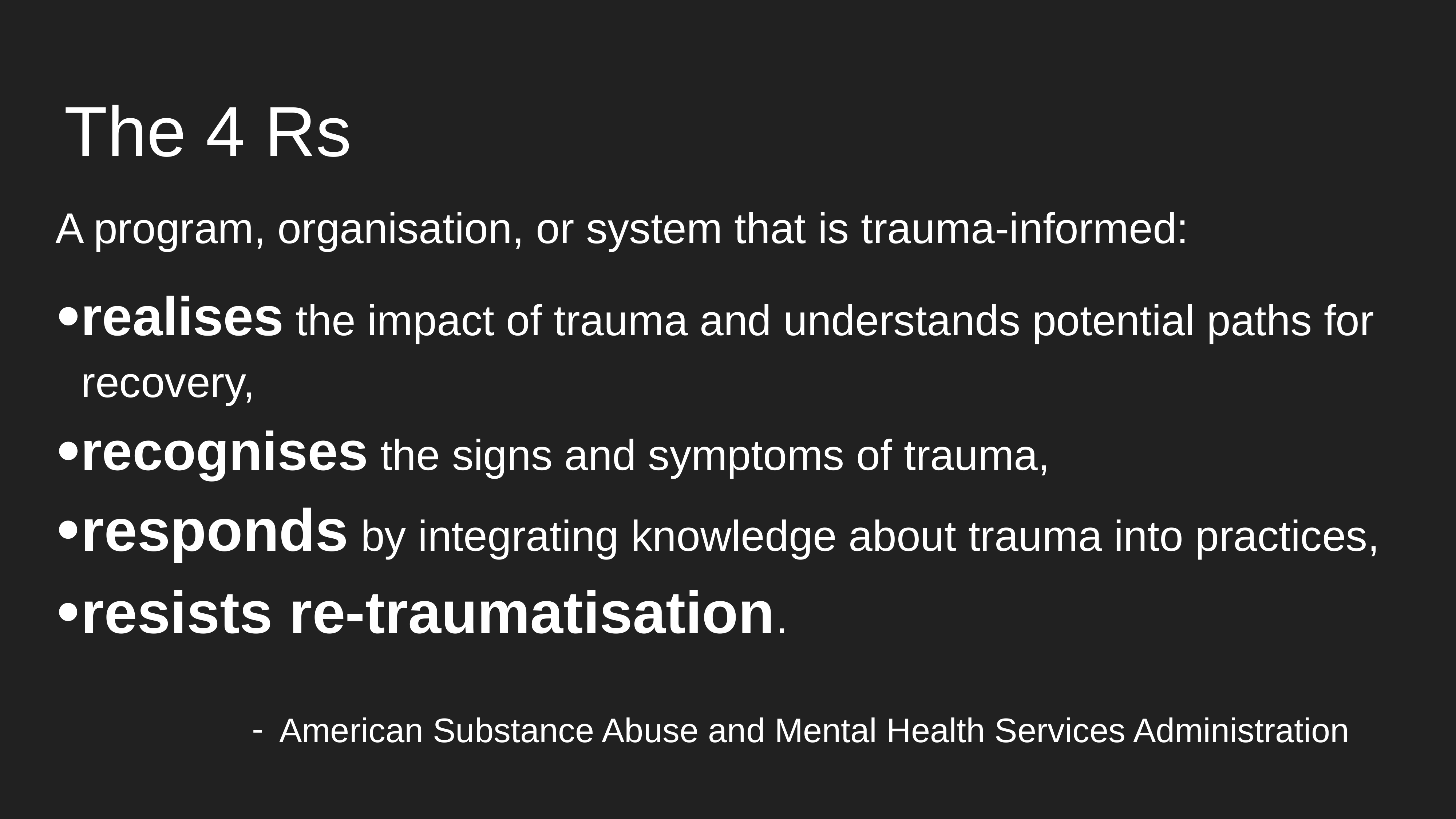

# The 4 Rs
A program, organisation, or system that is trauma-informed:
realises the impact of trauma and understands potential paths for recovery,
recognises the signs and symptoms of trauma,
responds by integrating knowledge about trauma into practices,
resists re-traumatisation.
American Substance Abuse and Mental Health Services Administration